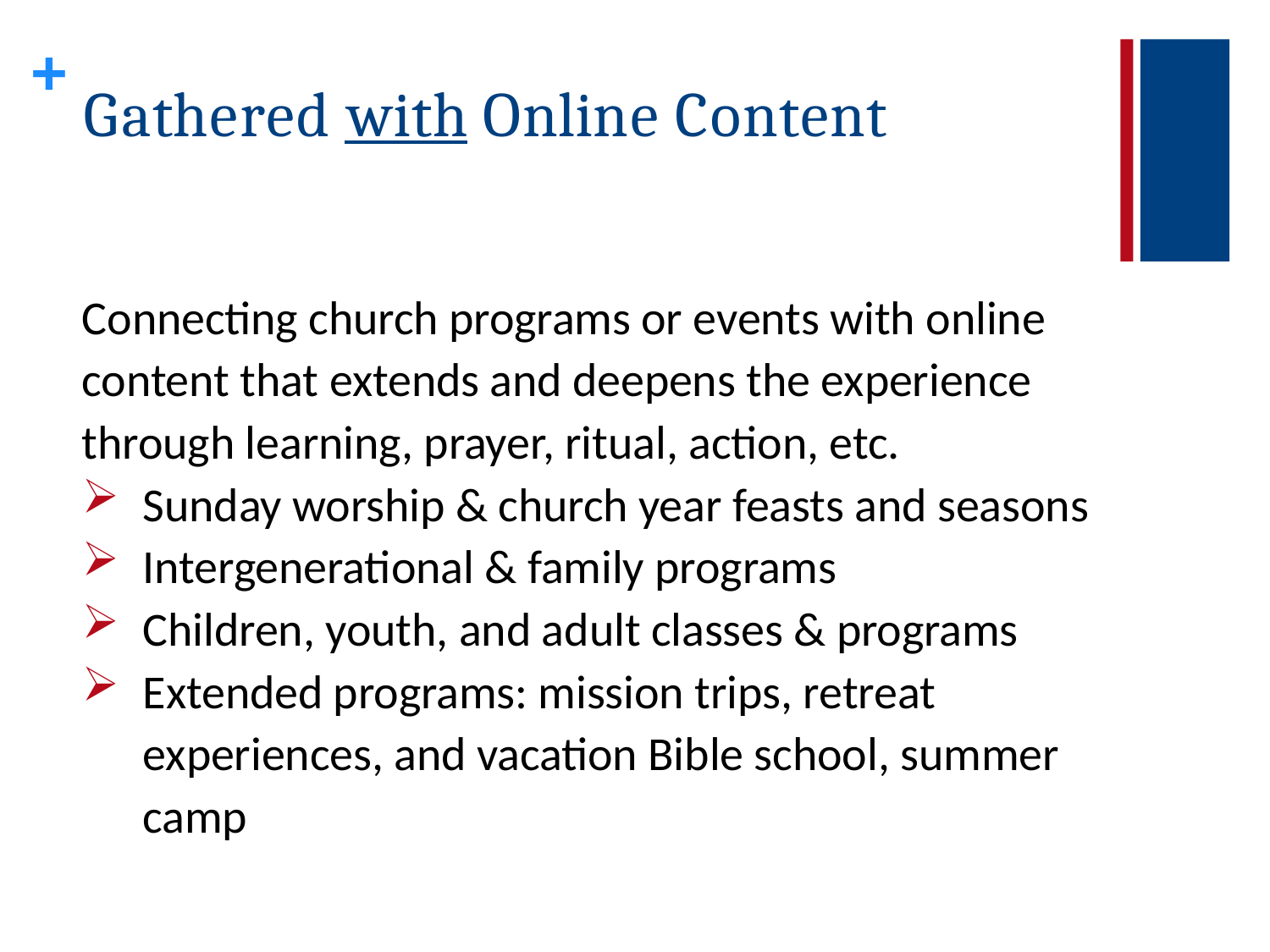

# Gathered with Online Content
Connecting church programs or events with online content that extends and deepens the experience through learning, prayer, ritual, action, etc.
Sunday worship & church year feasts and seasons
Intergenerational & family programs
Children, youth, and adult classes & programs
Extended programs: mission trips, retreat experiences, and vacation Bible school, summer camp